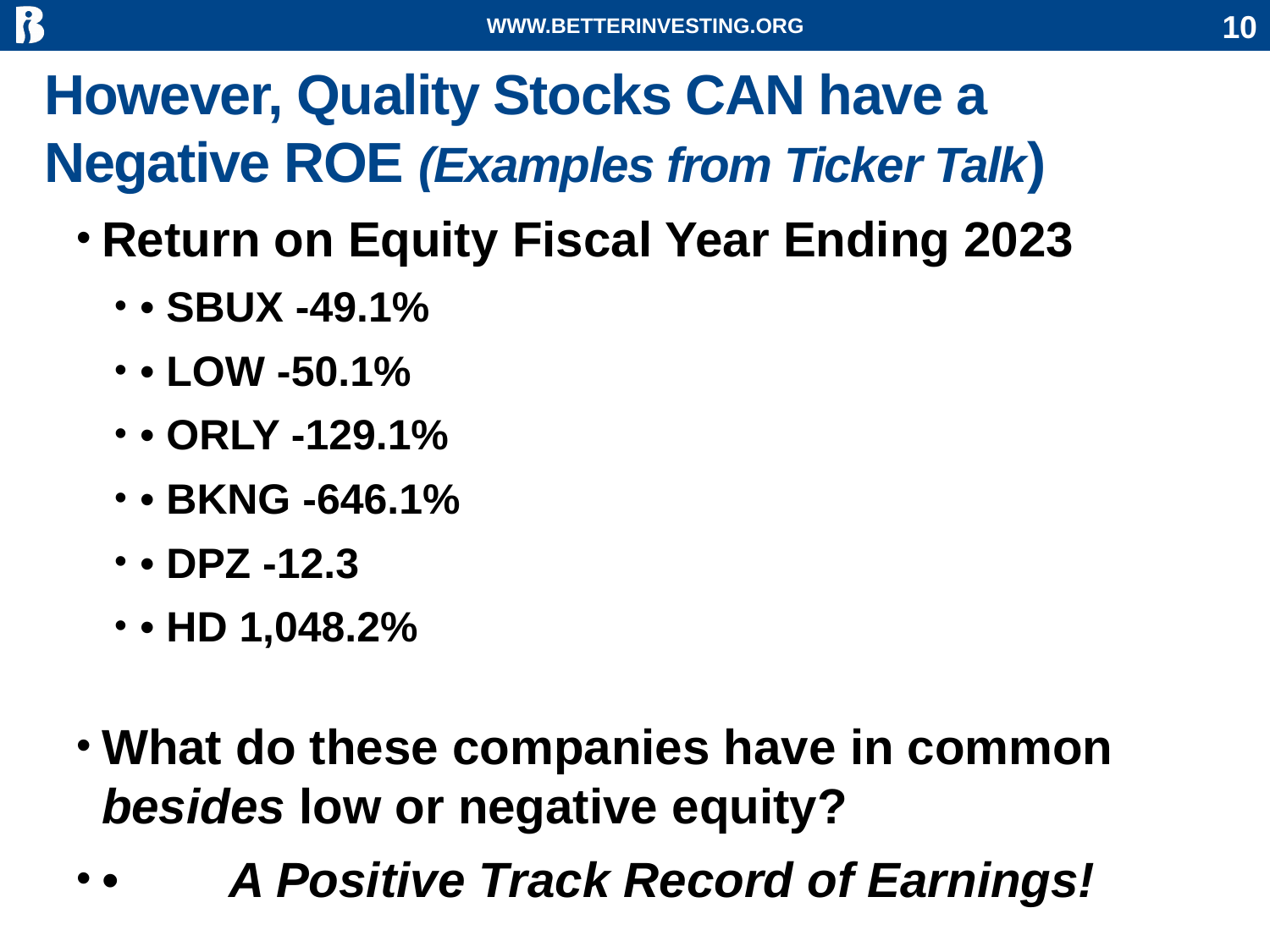

WWW.BETTERINVESTING.ORG
10
# However, Quality Stocks CAN have a Negative ROE (Examples from Ticker Talk)
Return on Equity Fiscal Year Ending 2023
• SBUX -49.1%
• LOW -50.1%
• ORLY -129.1%
• BKNG -646.1%
• DPZ -12.3
• HD 1,048.2%
What do these companies have in common besides low or negative equity?
• 	A Positive Track Record of Earnings!